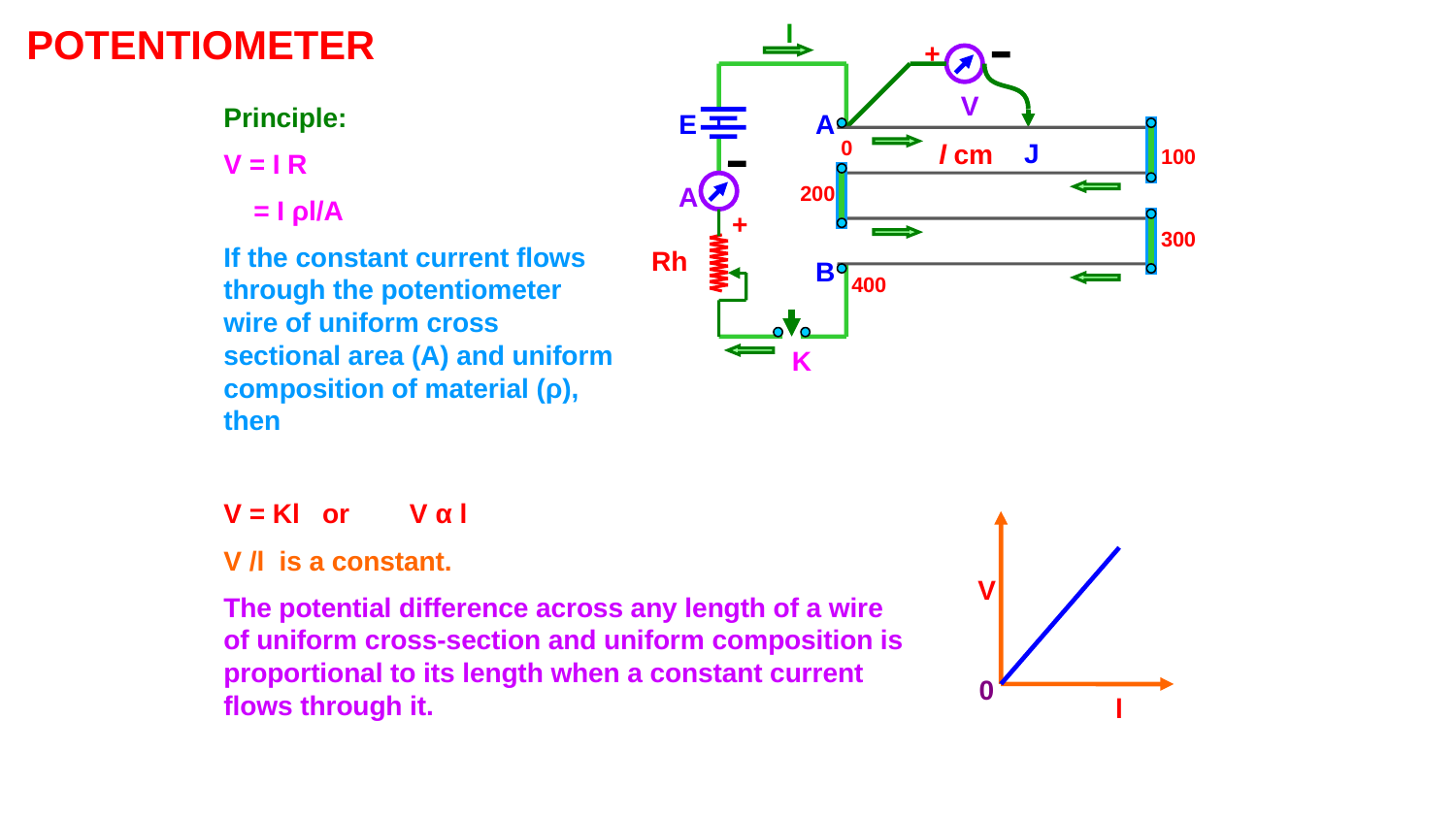

I

POTENTIOMETER
+

V
J

Principle:
V = I R
    = I ρl/A
If the constant current flows through the potentiometer wire of uniform cross sectional area (A) and uniform composition of material (ρ), then

V = Kl   or        V α l
E

A

+

Rh

K

A

0
100
200
300
400
B
l cm

 V

0
l
V /l  is a constant.
The potential difference across any length of a wire of uniform cross-section and uniform composition is proportional to its length when a constant current flows through it.